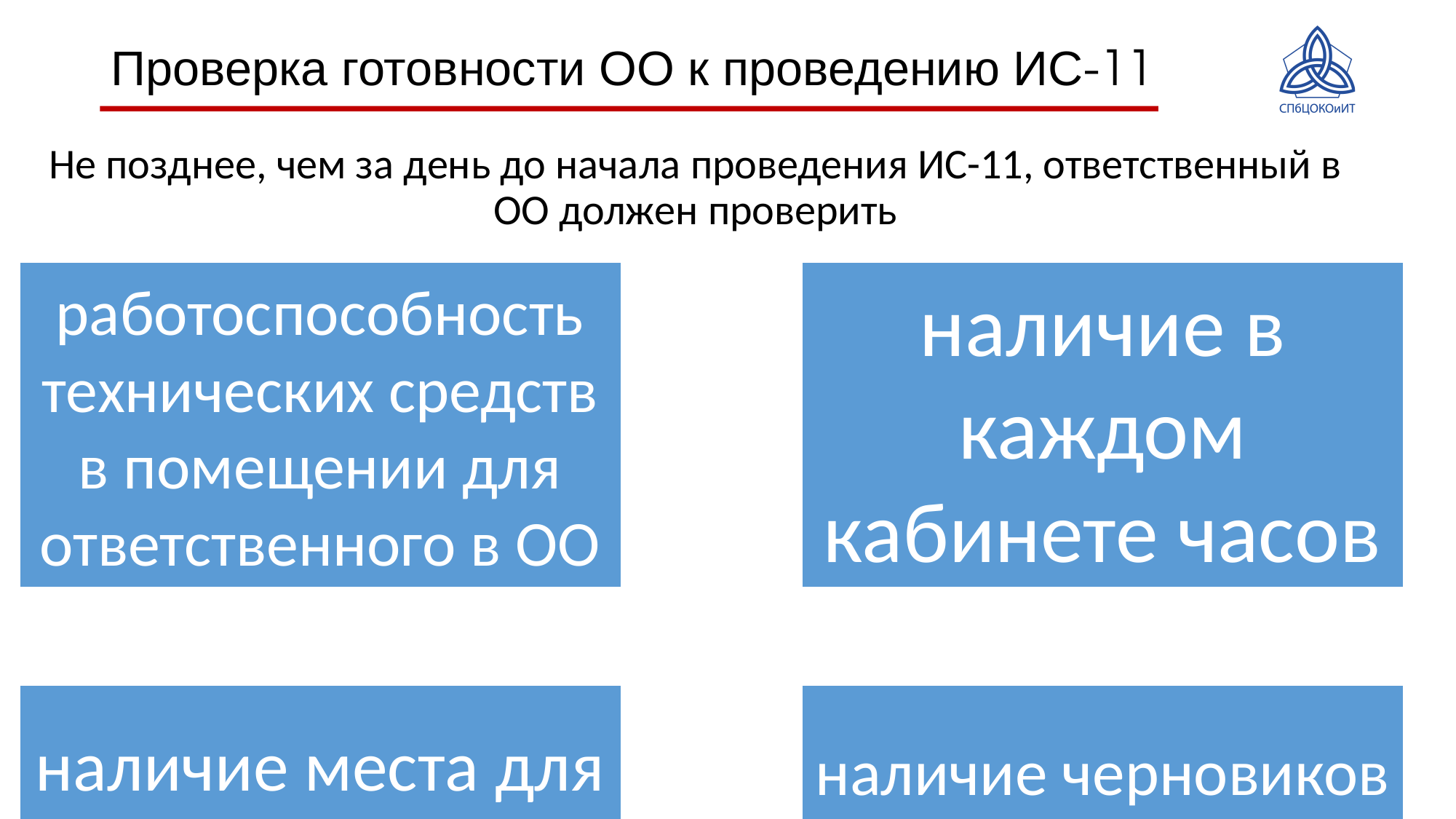

# Проверка готовности ОО к проведению ИС-11
Не позднее, чем за день до начала проведения ИС-11, ответственный в ОО должен проверить

работоспособность технических средств в помещении для ответственного в ОО
наличие в каждом кабинете часов
14